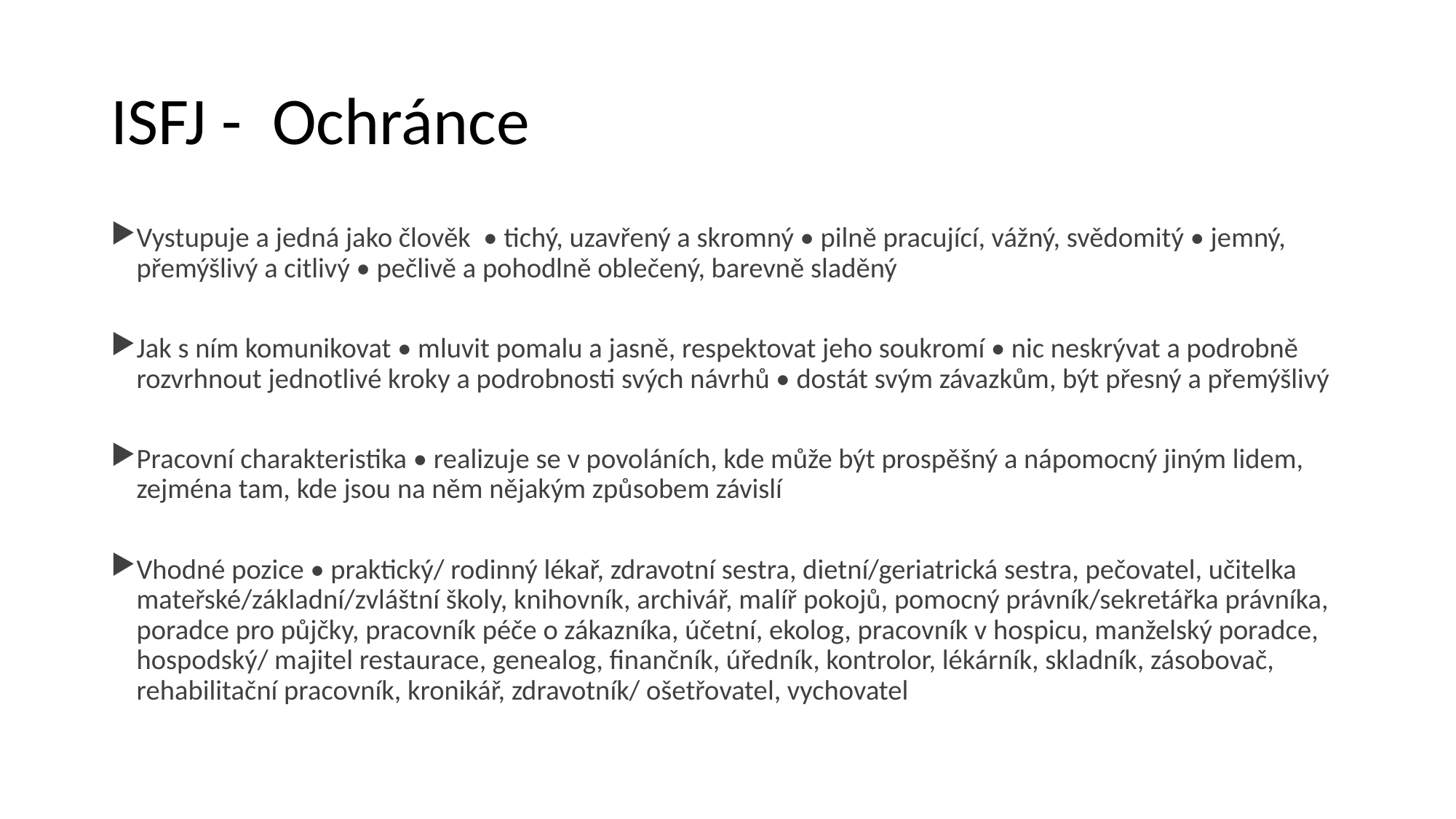

# ISFJ -  Ochránce
Vystupuje a jedná jako člověk  • tichý, uzavřený a skromný • pilně pracující, vážný, svědomitý • jemný, přemýšlivý a citlivý • pečlivě a pohodlně oblečený, barevně sladěný

Jak s ním komunikovat • mluvit pomalu a jasně, respektovat jeho soukromí • nic neskrývat a podrobně rozvrhnout jednotlivé kroky a podrobnosti svých návrhů • dostát svým závazkům, být přesný a přemýšlivý

Pracovní charakteristika • realizuje se v povoláních, kde může být prospěšný a nápomocný jiným lidem, zejména tam, kde jsou na něm nějakým způsobem závislí

Vhodné pozice • praktický/ rodinný lékař, zdravotní sestra, dietní/geriatrická sestra, pečovatel, učitelka mateřské/základní/zvláštní školy, knihovník, archivář, malíř pokojů, pomocný právník/sekretářka právníka, poradce pro půjčky, pracovník péče o zákazníka, účetní, ekolog, pracovník v hospicu, manželský poradce, hospodský/ majitel restaurace, genealog, finančník, úředník, kontrolor, lékárník, skladník, zásobovač, rehabilitační pracovník, kronikář, zdravotník/ ošetřovatel, vychovatel